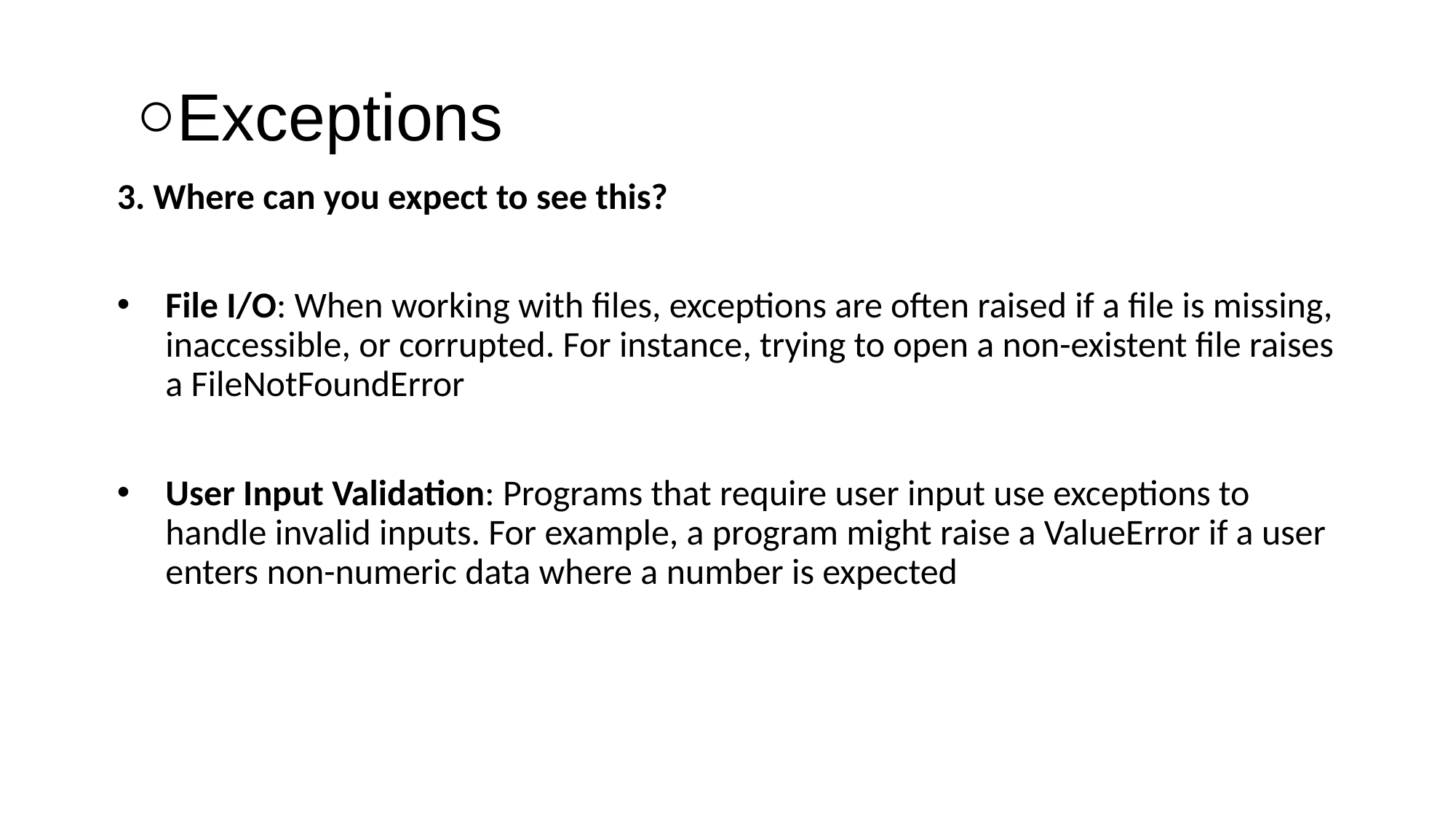

# Exceptions
3. Where can you expect to see this?

File I/O: When working with files, exceptions are often raised if a file is missing, inaccessible, or corrupted. For instance, trying to open a non-existent file raises a FileNotFoundError

User Input Validation: Programs that require user input use exceptions to handle invalid inputs. For example, a program might raise a ValueError if a user enters non-numeric data where a number is expected